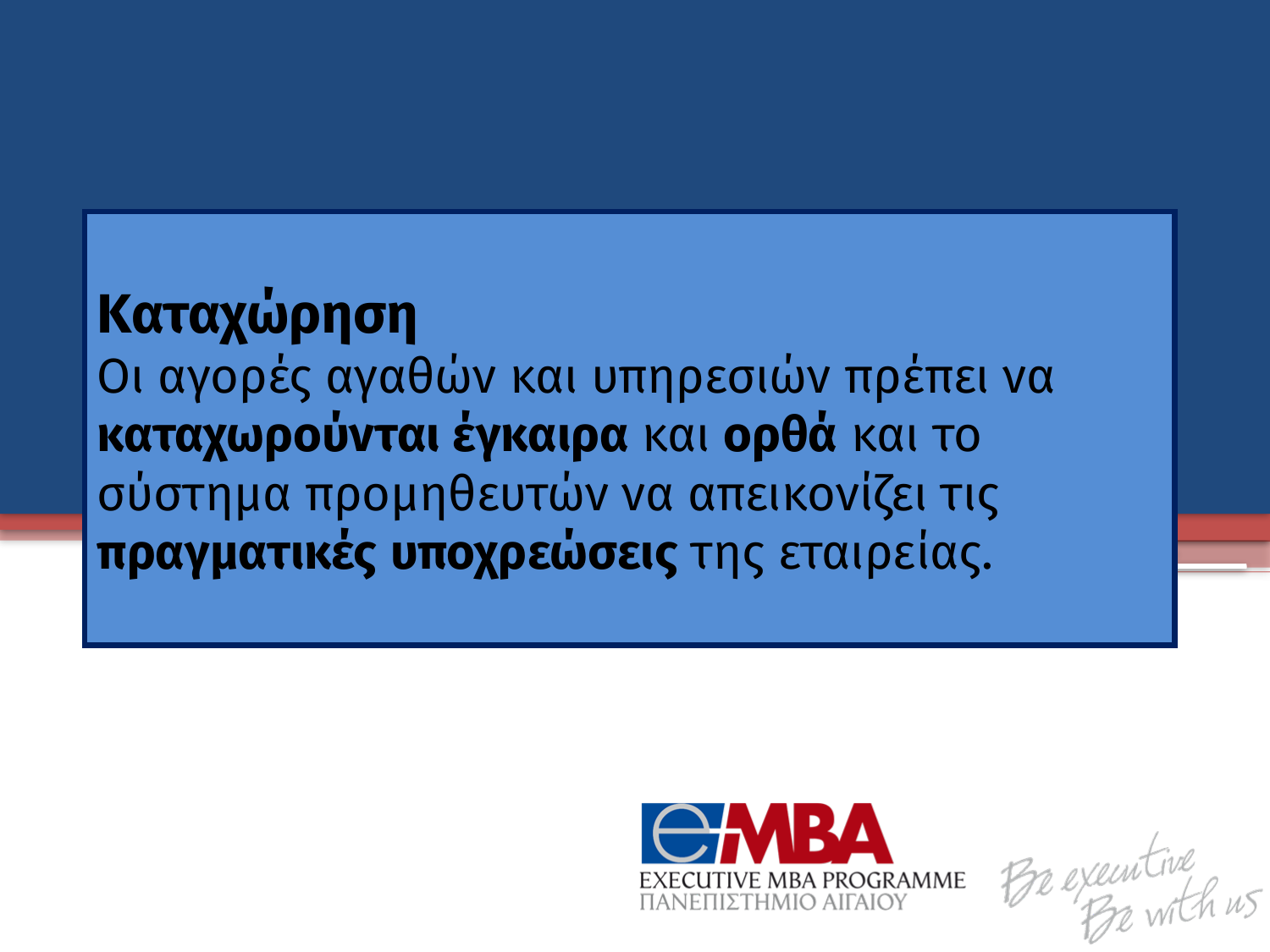

# Καταχώρηση Οι αγορές αγαθών και υπηρεσιών πρέπει να καταχωρούνται έγκαιρα και ορθά και το σύστημα προμηθευτών να απεικονίζει τις πραγματικές υποχρεώσεις της εταιρείας.